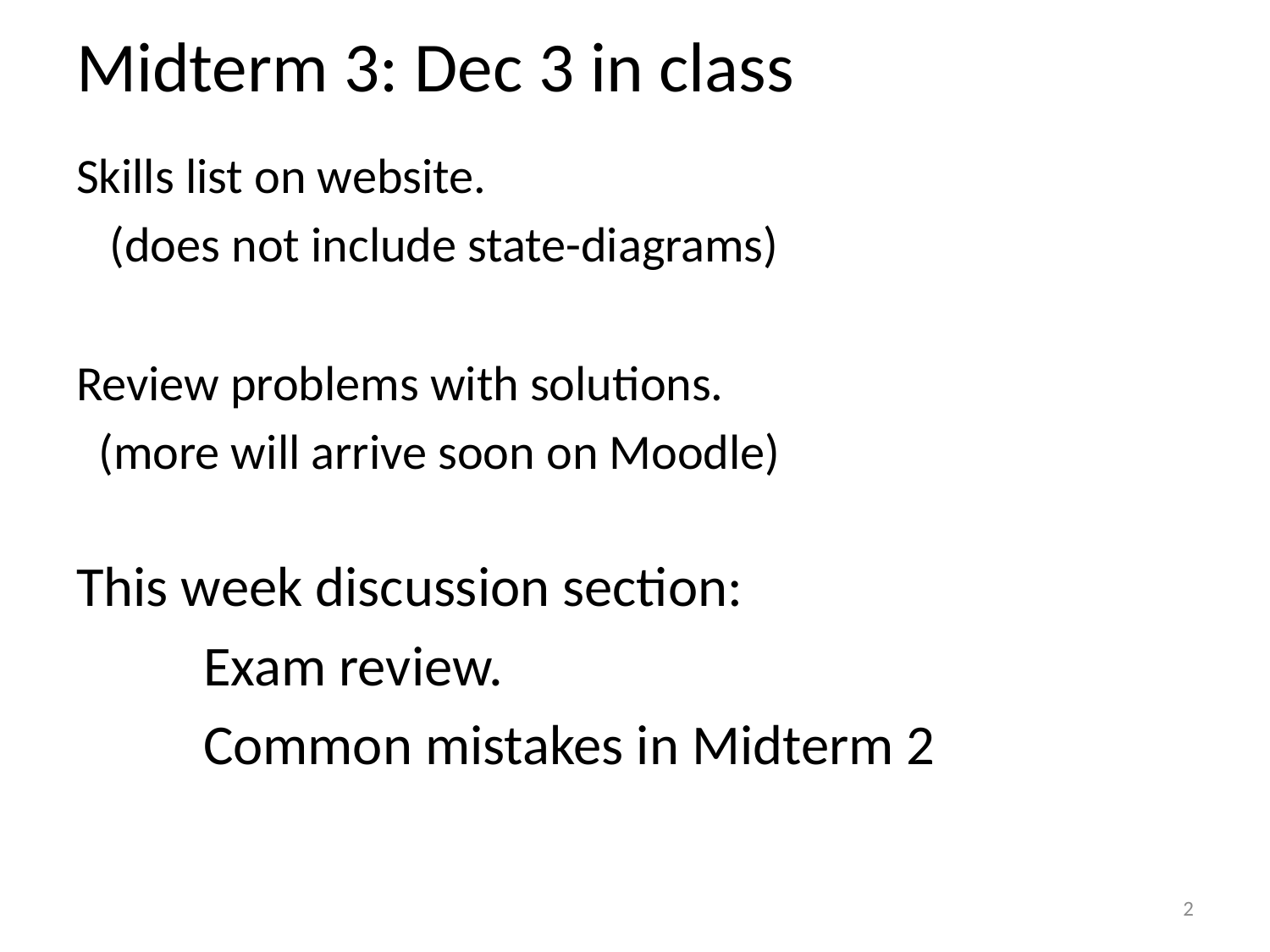

# Midterm 3: Dec 3 in class
Skills list on website.
   (does not include state-diagrams)

Review problems with solutions.
  (more will arrive soon on Moodle)

This week discussion section:
	Exam review.
	Common mistakes in Midterm 2
2